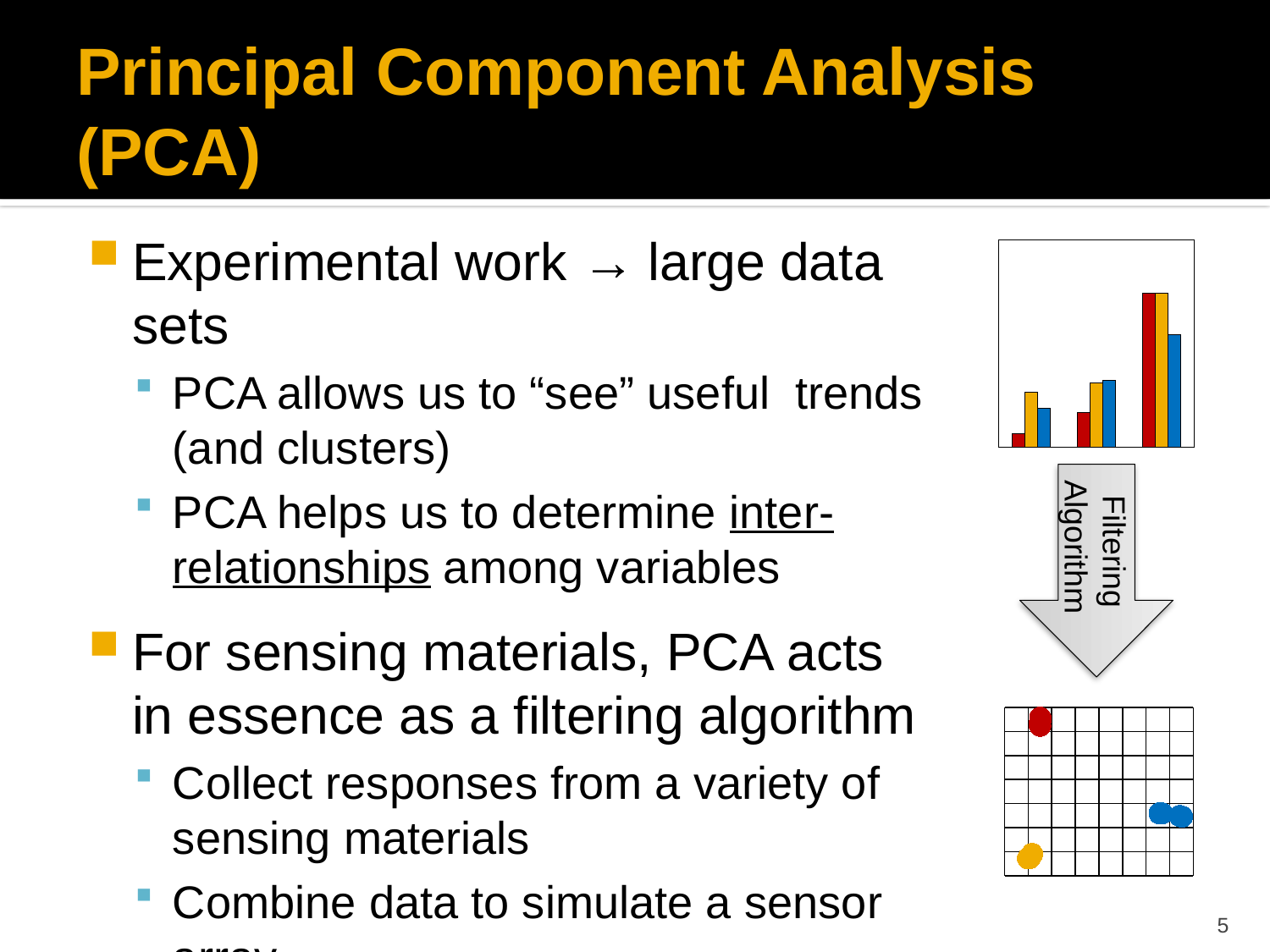

# Principal Component Analysis (PCA)
Experimental work → large data sets
PCA allows us to “see” useful  trends (and clusters)
PCA helps us to determine inter-relationships among variables

For sensing materials, PCA acts in essence as a filtering algorithm
Collect responses from a variety of sensing materials
Combine data to simulate a sensor array

### Chart

| Category | Methanol | Ethanol | Acetone |
|---|---|---|---|
| PoANI | 0.010000000000000009 | 0.040000000000000036 | 0.02833333333333336 |
| PoANI 20% NiO | 0.025000000000000022 | 0.046666666666666634 | 0.04833333333333334 |
| PoANI 20% ZnO | 0.11166666666666675 | 0.11166666666666658 | 0.08166666666666662 |
Filtering Algorithm

### Chart

| Category |  |  |  |
|---|---|---|---|
5